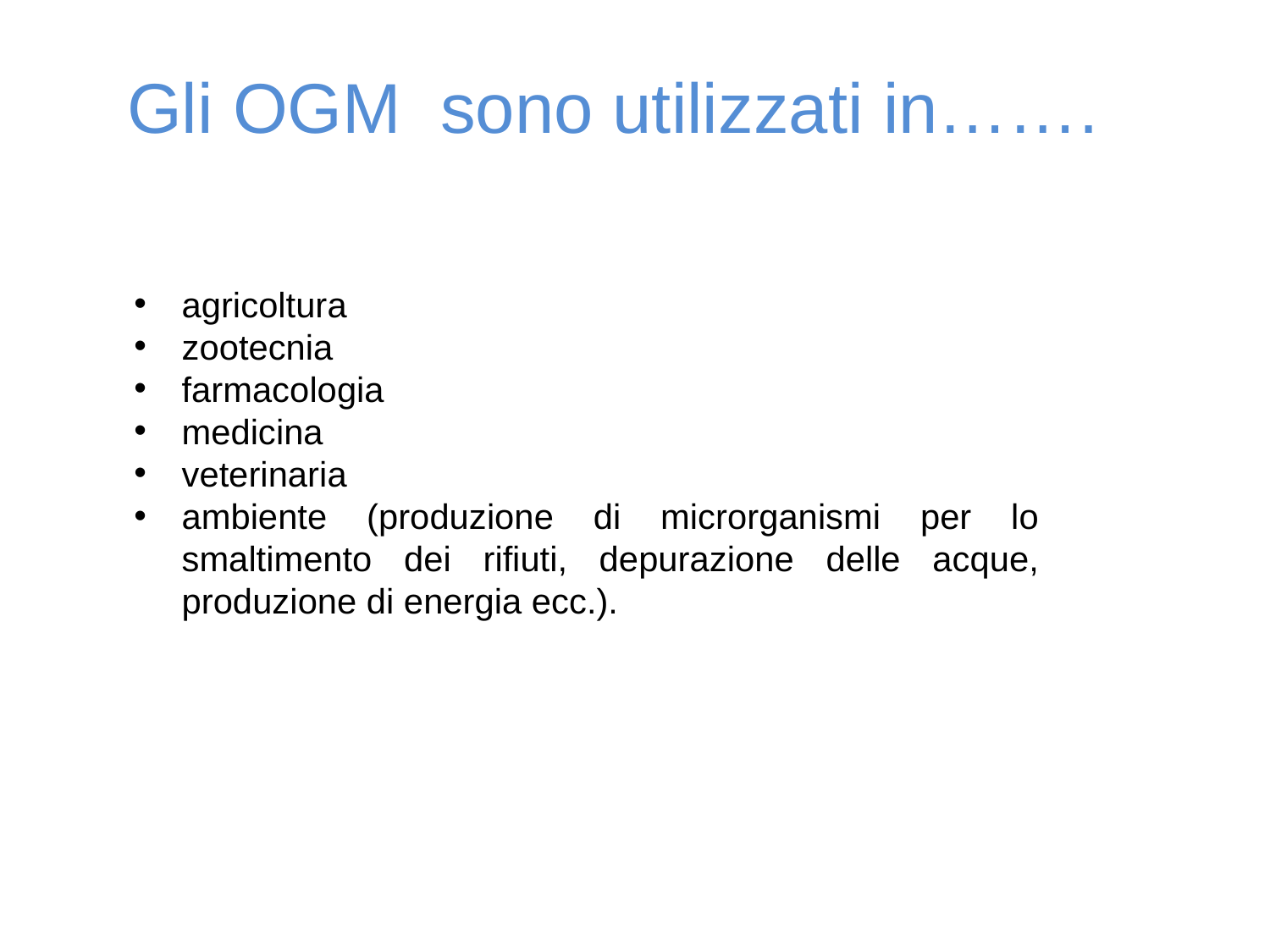

Gli OGM  sono utilizzati in…….
agricoltura
zootecnia
farmacologia
medicina
veterinaria
ambiente (produzione di microrganismi per lo smaltimento dei rifiuti, depurazione delle acque, produzione di energia ecc.).